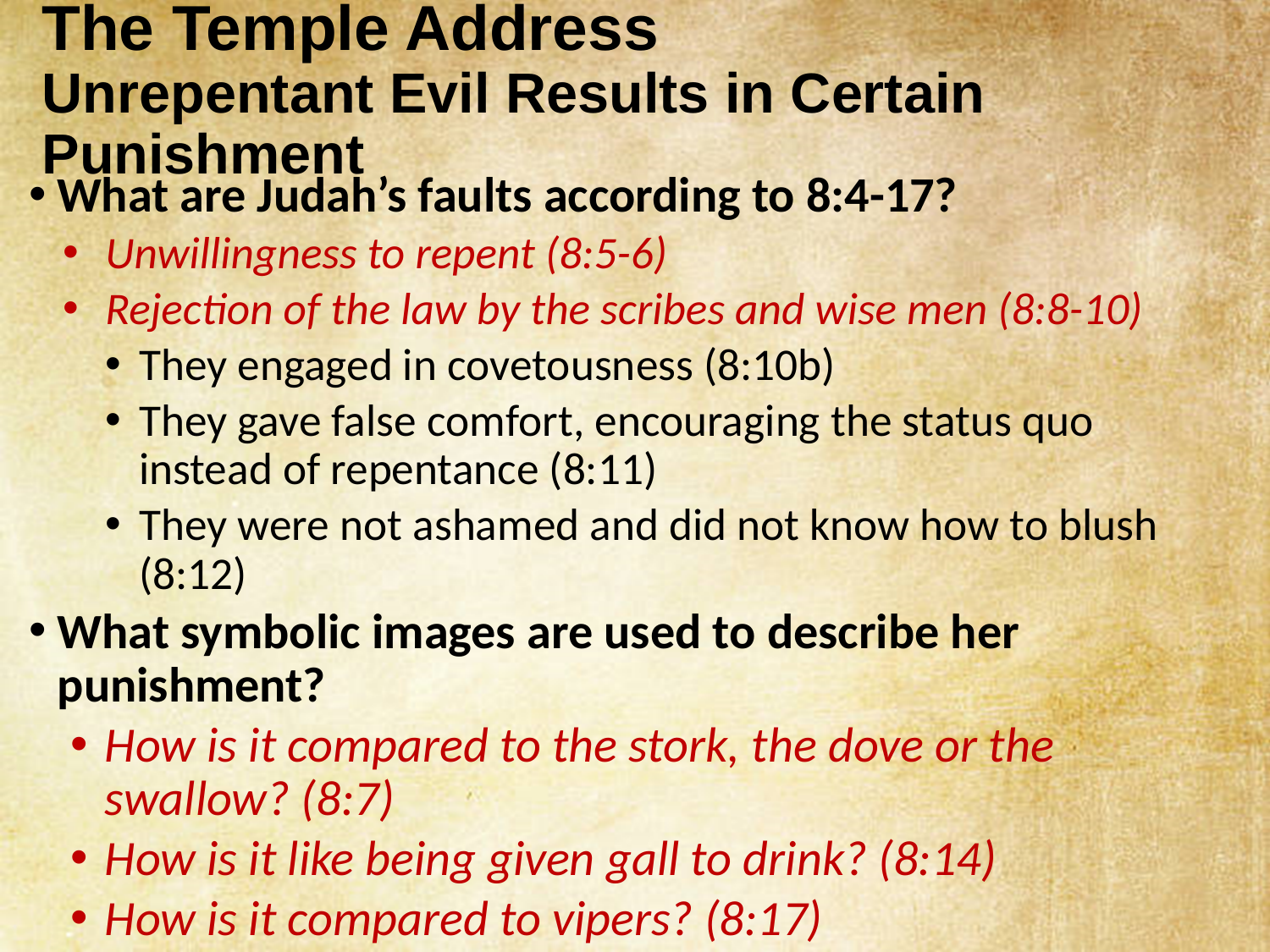

# The Temple Address Unrepentant Evil Results in Certain Punishment
What are Judah’s faults according to 8:4-17?
Unwillingness to repent (8:5-6)
Rejection of the law by the scribes and wise men (8:8-10)
They engaged in covetousness (8:10b)
They gave false comfort, encouraging the status quo instead of repentance (8:11)
They were not ashamed and did not know how to blush (8:12)
What symbolic images are used to describe her punishment?
How is it compared to the stork, the dove or the swallow? (8:7)
How is it like being given gall to drink? (8:14)
How is it compared to vipers? (8:17)